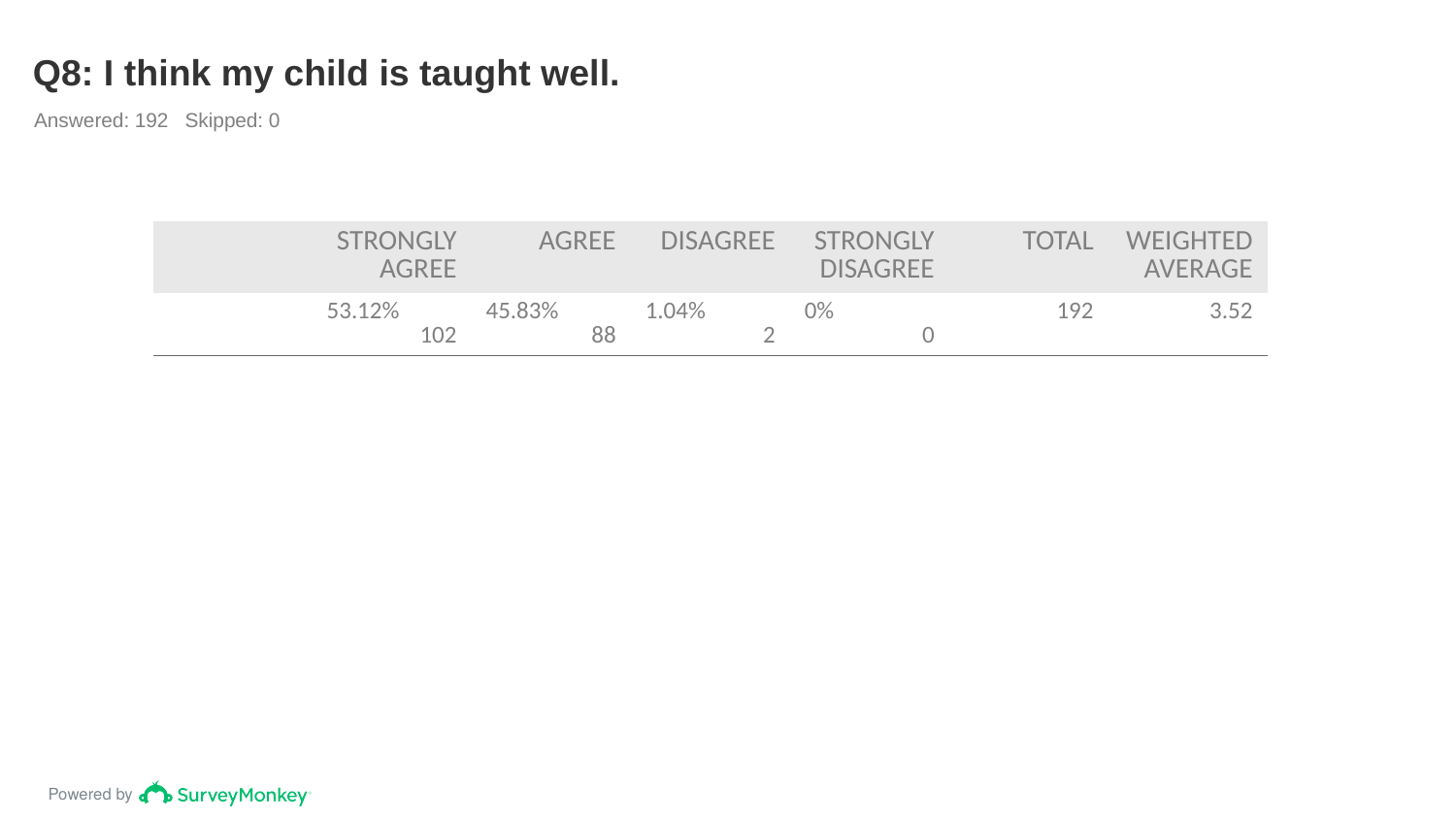

# Q8: I think my child is taught well.
Answered: 192   Skipped: 0
|  | STRONGLY AGREE | AGREE | DISAGREE | STRONGLY DISAGREE | TOTAL | WEIGHTED AVERAGE |
| --- | --- | --- | --- | --- | --- | --- |
|  | 53.12% 102 | 45.83% 88 | 1.04% 2 | 0% 0 | 192 | 3.52 |